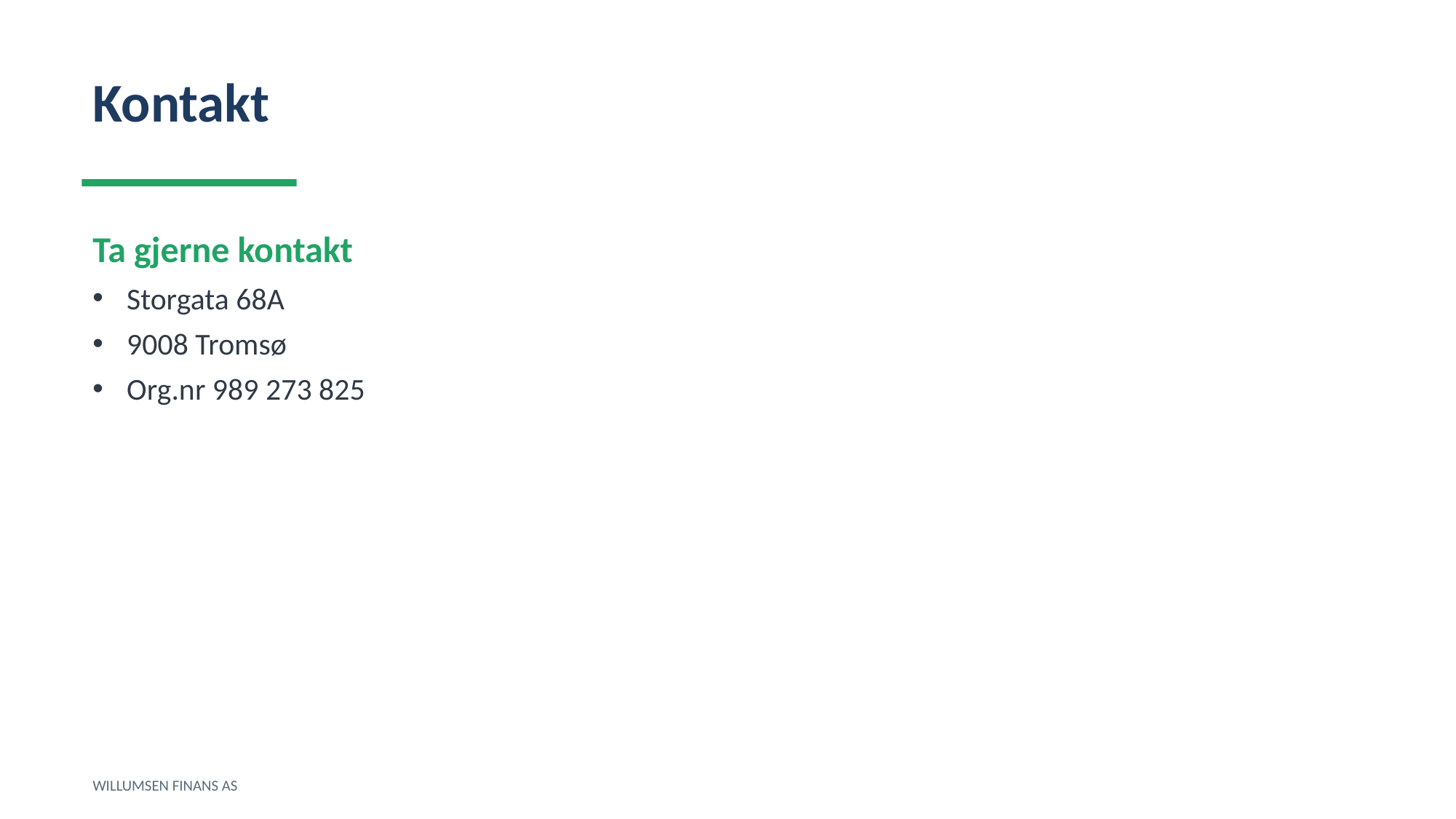

Kontakt

Ta gjerne kontakt
Storgata 68A
9008 Tromsø
Org.nr 989 273 825
WILLUMSEN FINANS AS